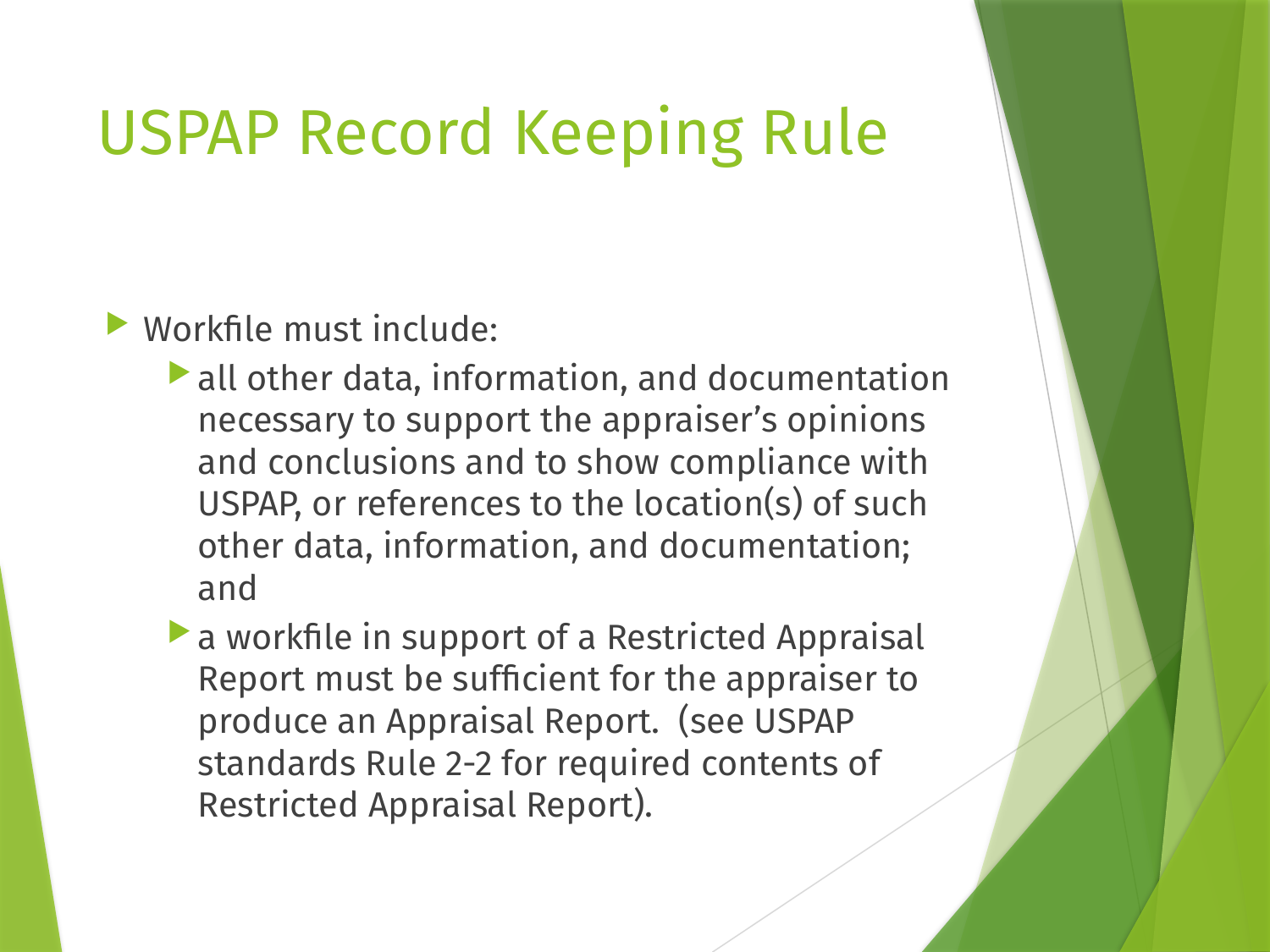

# USPAP Record Keeping Rule
Workfile must include:
all other data, information, and documentation necessary to support the appraiser’s opinions and conclusions and to show compliance with USPAP, or references to the location(s) of such other data, information, and documentation; and
a workfile in support of a Restricted Appraisal Report must be sufficient for the appraiser to produce an Appraisal Report.  (see USPAP standards Rule 2-2 for required contents of Restricted Appraisal Report).